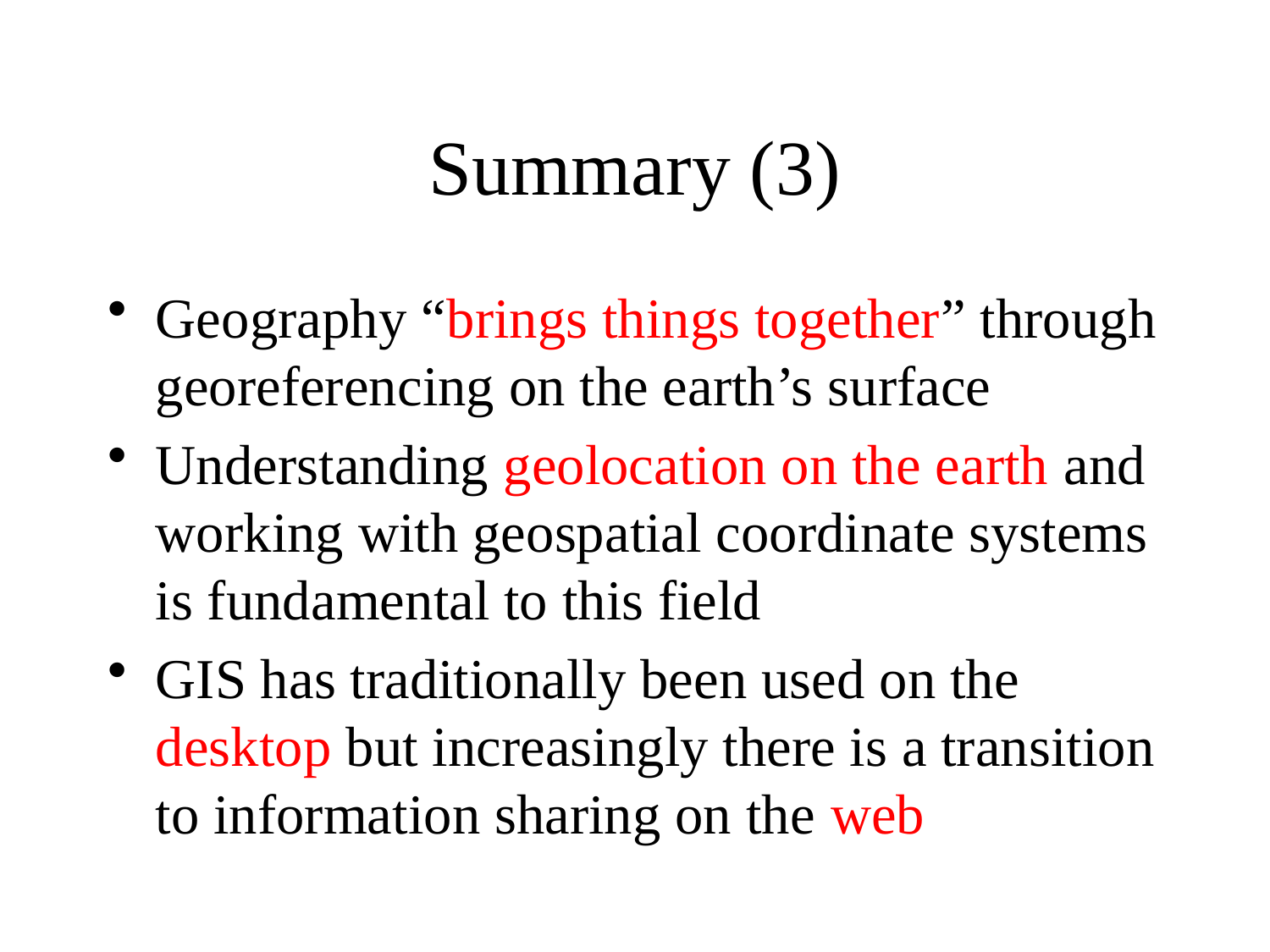

# Summary (3)
Geography “brings things together” through georeferencing on the earth’s surface
Understanding geolocation on the earth and working with geospatial coordinate systems is fundamental to this field
GIS has traditionally been used on the desktop but increasingly there is a transition to information sharing on the web